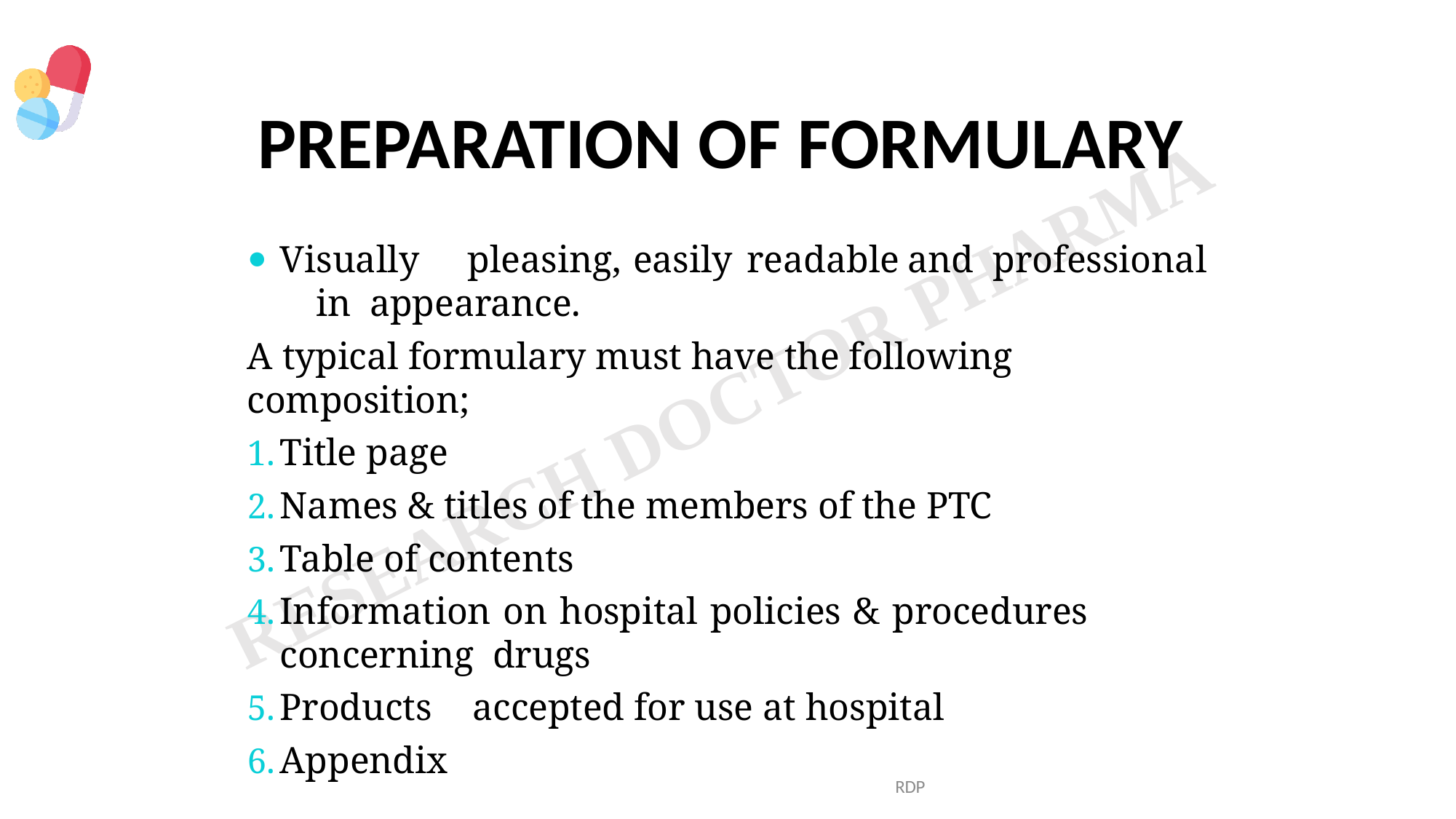

# PREPARATION OF FORMULARY
Visually	pleasing,	easily	readable	and	professional	in  appearance.
A typical formulary must have the following composition;
Title page
Names & titles of the members of the PTC
Table of contents
Information on hospital policies & procedures concerning  drugs
Products	accepted for use at hospital
Appendix
RDP
13